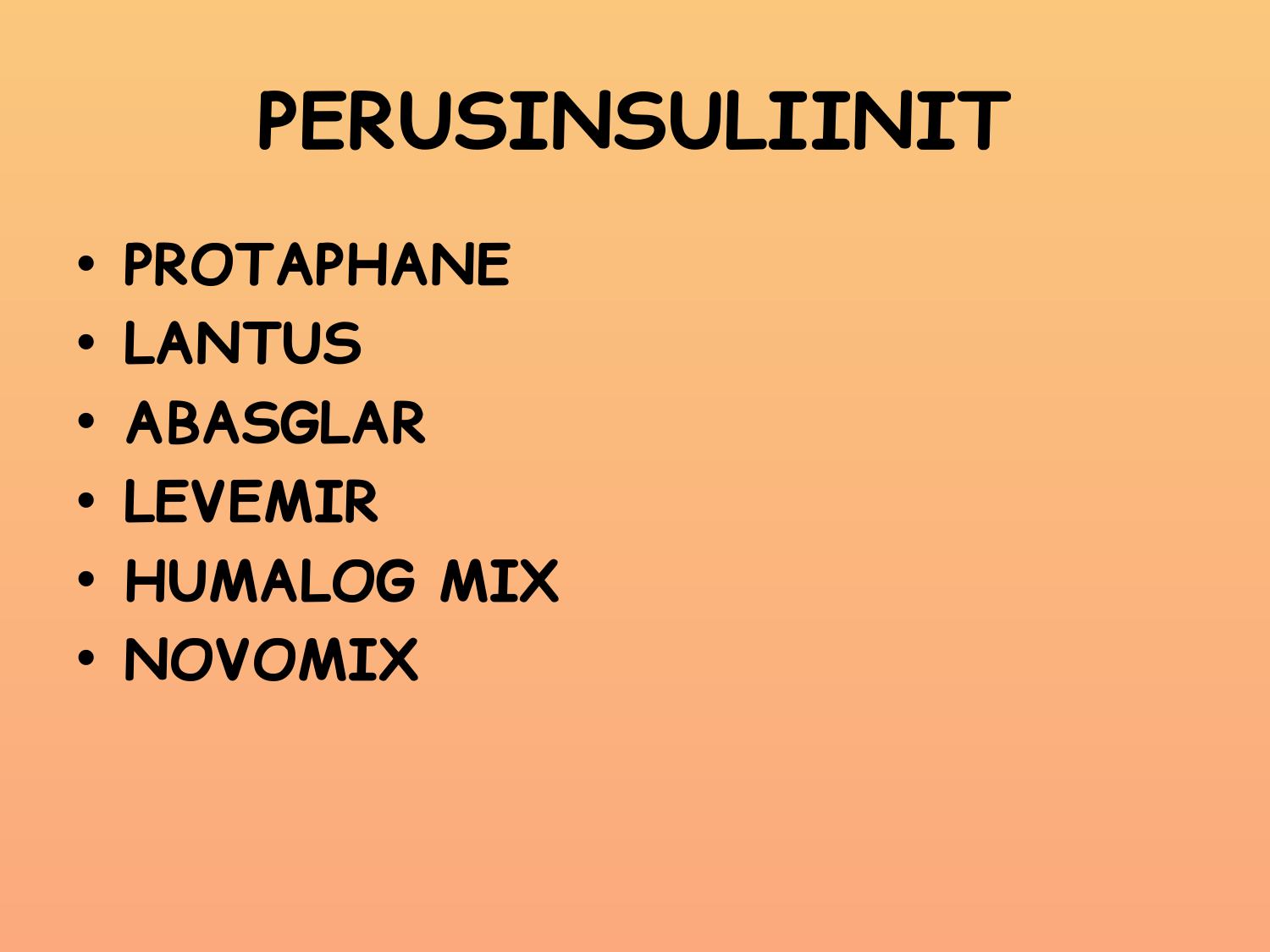

# PERUSINSULIINIT
PROTAPHANE
LANTUS
ABASGLAR
LEVEMIR
HUMALOG MIX
NOVOMIX